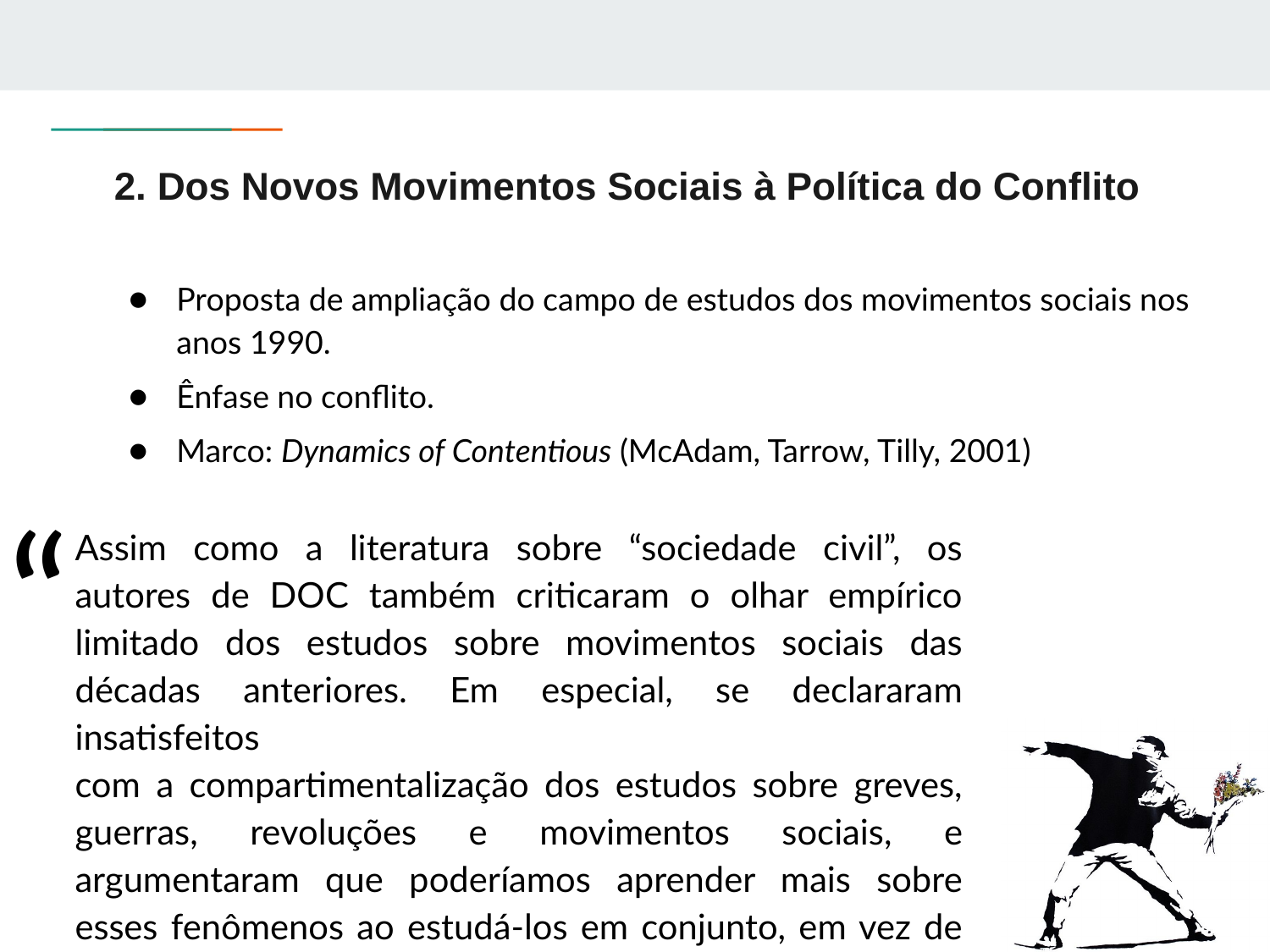

# 2. Dos Novos Movimentos Sociais à Política do Conflito
Proposta de ampliação do campo de estudos dos movimentos sociais nos anos 1990.
Ênfase no conflito.
Marco: Dynamics of Contentious (McAdam, Tarrow, Tilly, 2001)
“
Assim como a literatura sobre “sociedade civil”, os autores de DOC também criticaram o olhar empírico limitado dos estudos sobre movimentos sociais das décadas anteriores. Em especial, se declararam insatisfeitos
com a compartimentalização dos estudos sobre greves, guerras, revoluções e movimentos sociais, e argumentaram que poderíamos aprender mais sobre esses fenômenos ao estudá-los em conjunto, em vez de separadamente (DOC, p. 4). (p. 59)